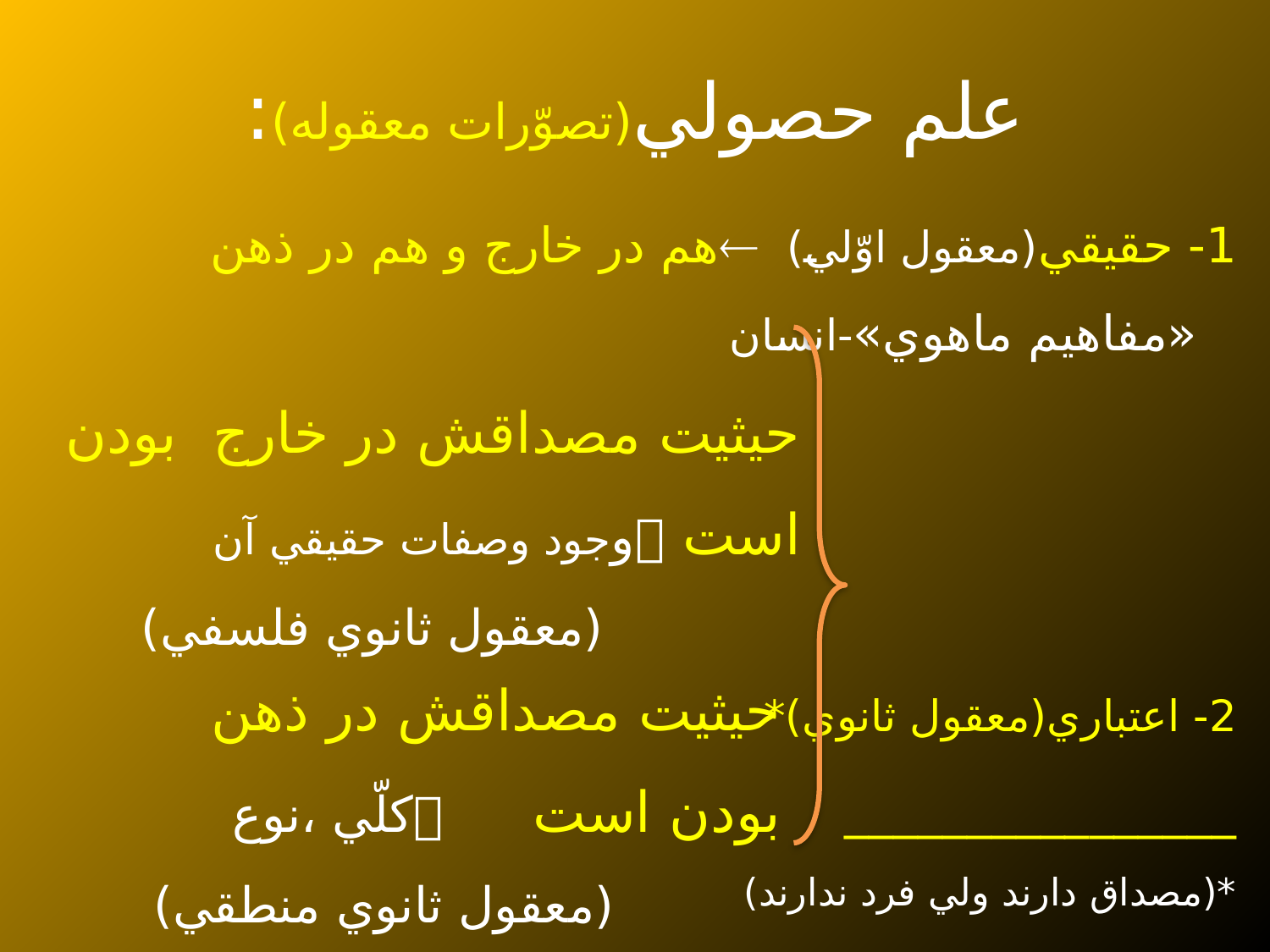

# علم حصولي(تصوّرات معقوله):
1- حقيقي(معقول اوّلي)  ←هم در خارج و هم در ذهن «مفاهيم ماهوي»-انسان

2- اعتباري(معقول ثانوي)*
________________
*(مصداق دارند ولي فرد ندارند)

حيثيت مصداقش در خارج  بودن است ←وجود وصفات حقيقي آن
(معقول ثانوي فلسفي)
حيثيت مصداقش در ذهن  بودن است     ←كلّي ،نوع
(معقول ثانوي منطقي)